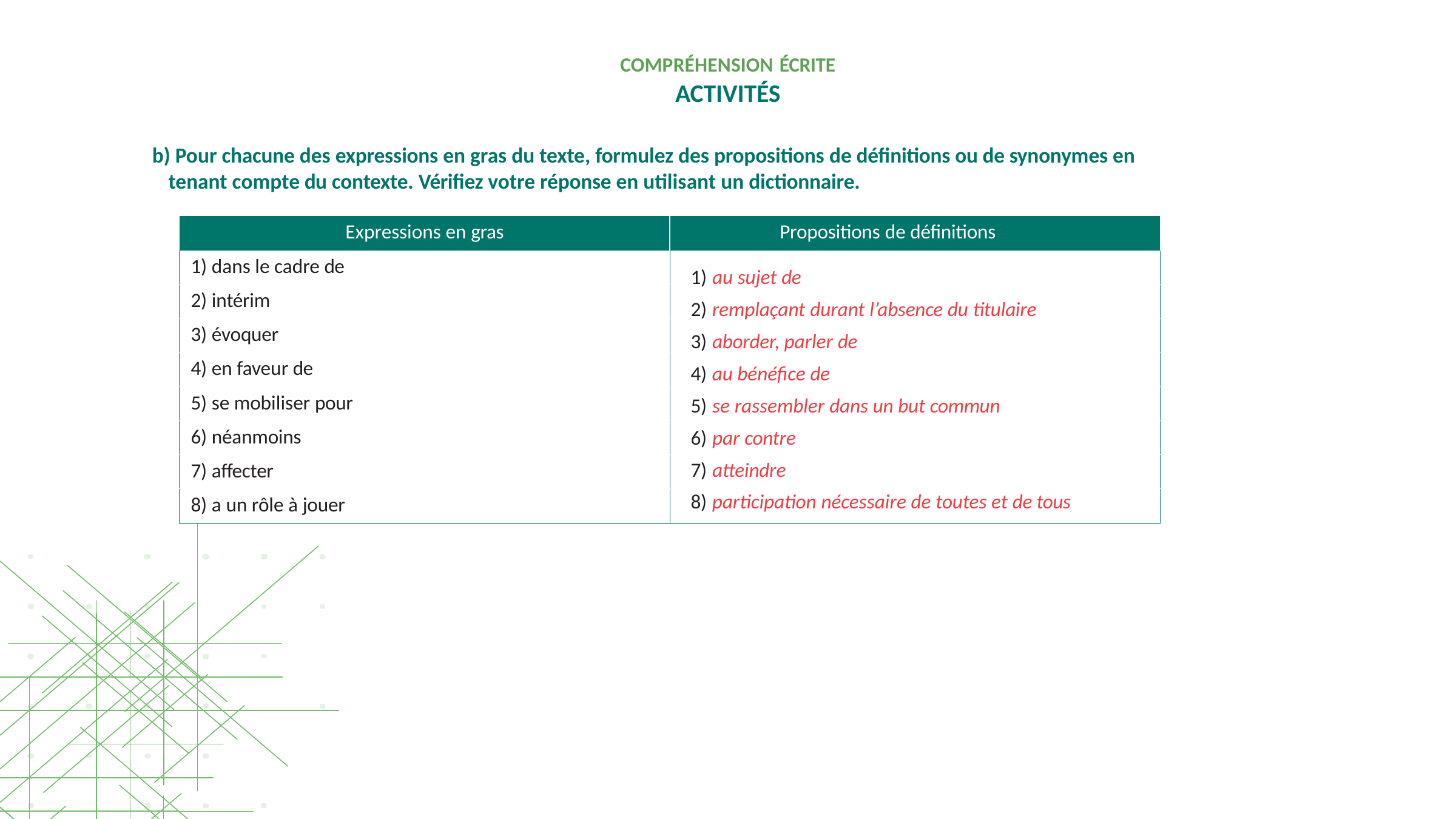

COMPRÉHENSION ÉCRITE
ACTIVITÉS
b) Pour chacune des expressions en gras du texte, formulez des propositions de définitions ou de synonymes en tenant compte du contexte. Vérifiez votre réponse en utilisant un dictionnaire.
| Expressions en gras | Propositions de définitions |
| --- | --- |
| 1) dans le cadre de |  |
| 2) intérim |  |
| 3) évoquer |  |
| 4) en faveur de |  |
| 5) se mobiliser pour |  |
| 6) néanmoins |  |
| 7) affecter |  |
| 8) a un rôle à jouer |  |
1) au sujet de
2) remplaçant durant l’absence du titulaire
3) aborder, parler de
4) au bénéfice de
5) se rassembler dans un but commun
6) par contre
7) atteindre
8) participation nécessaire de toutes et de tous